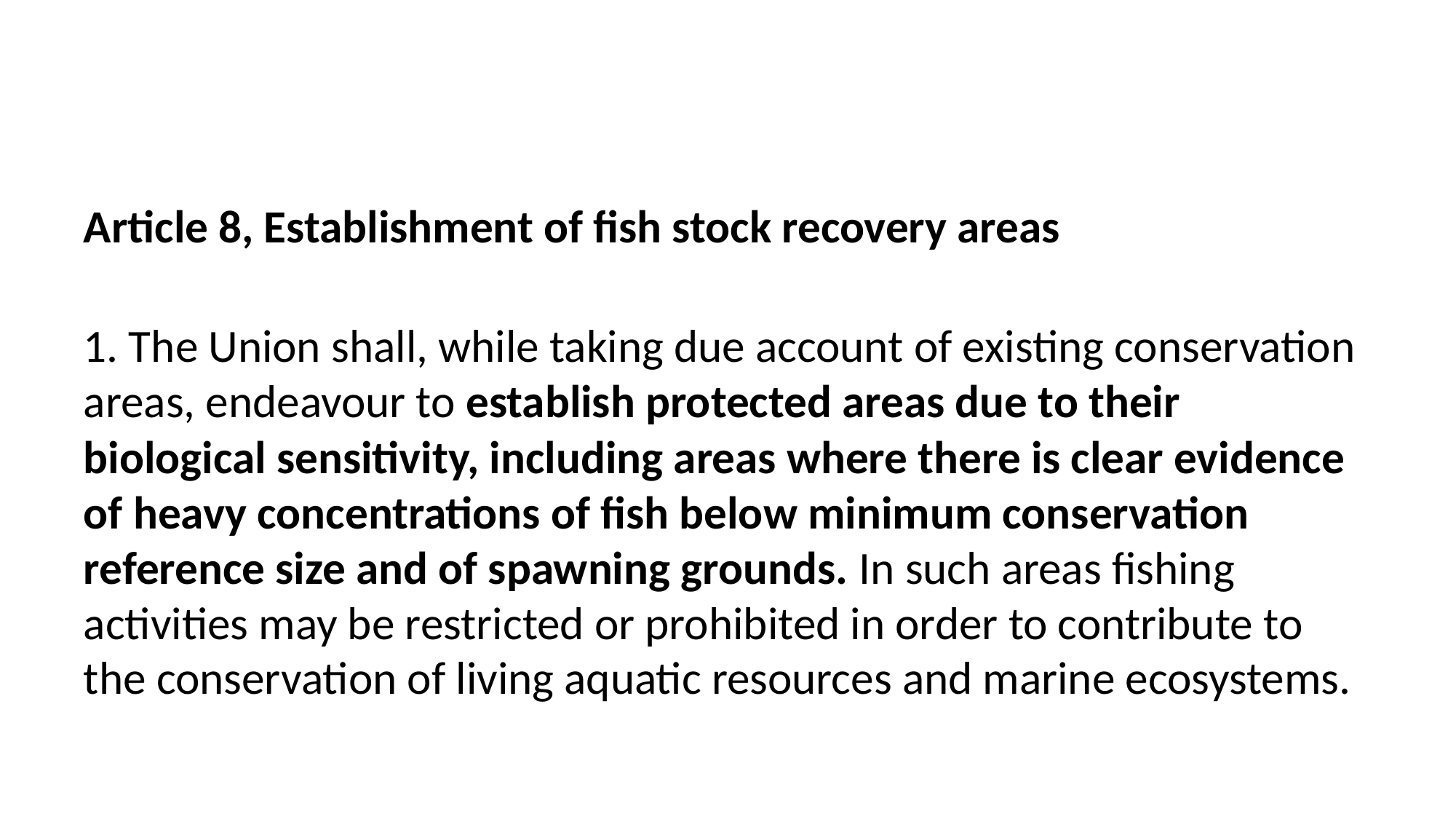

Article 8, Establishment of fish stock recovery areas
1. The Union shall, while taking due account of existing conservation areas, endeavour to establish protected areas due to their biological sensitivity, including areas where there is clear evidence of heavy concentrations of fish below minimum conservation reference size and of spawning grounds. In such areas fishing activities may be restricted or prohibited in order to contribute to the conservation of living aquatic resources and marine ecosystems.